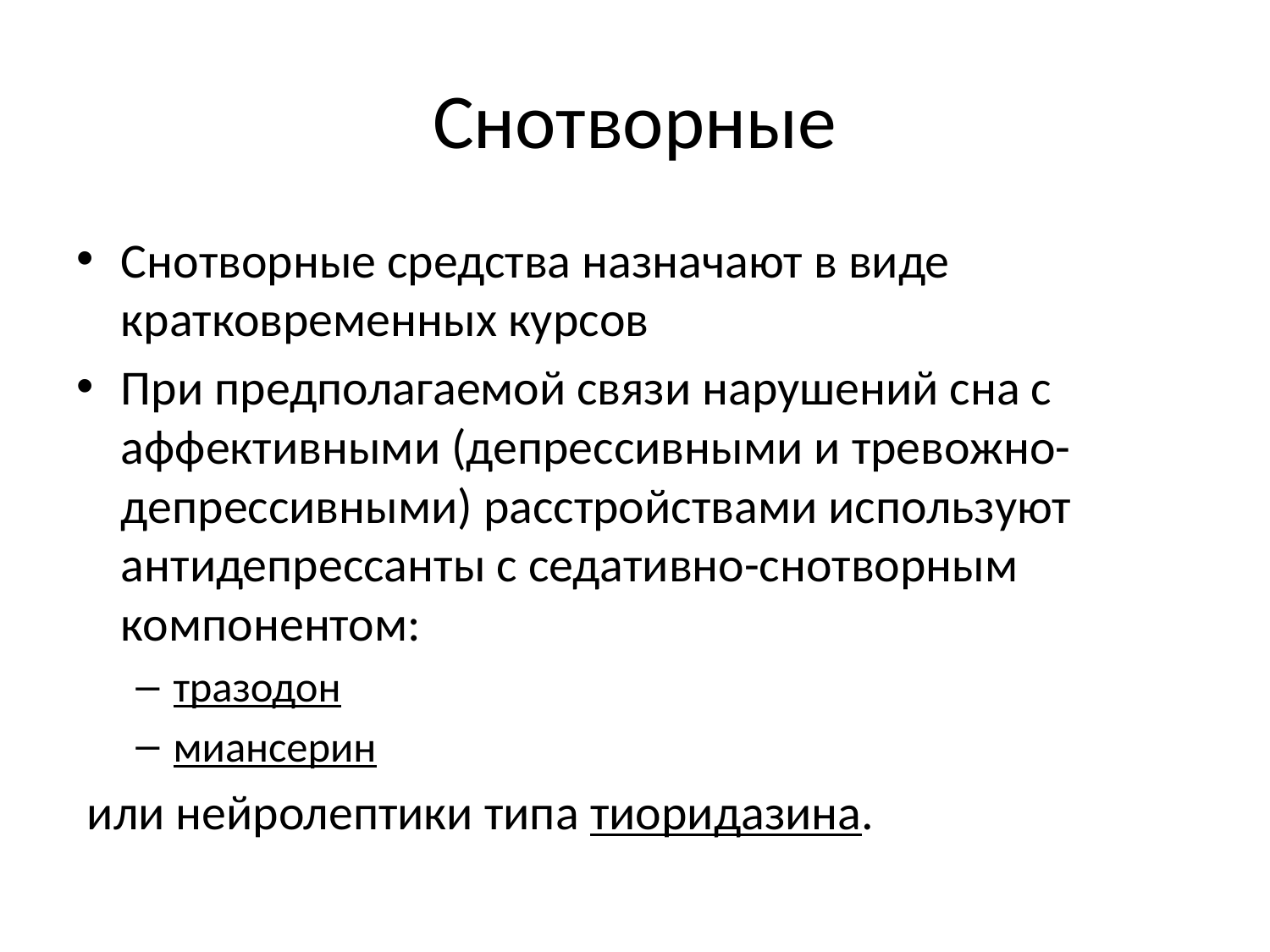

# Снотворные
Снотворные средства назначают в виде кратковременных курсов
При предполагаемой связи нарушений сна с аффективными (депрессивными и тревожно-депрессивными) расстройствами используют антидепрессанты с седативно-снотворным компонентом:
тразодон
миансерин
 или нейролептики типа тиоридазина.